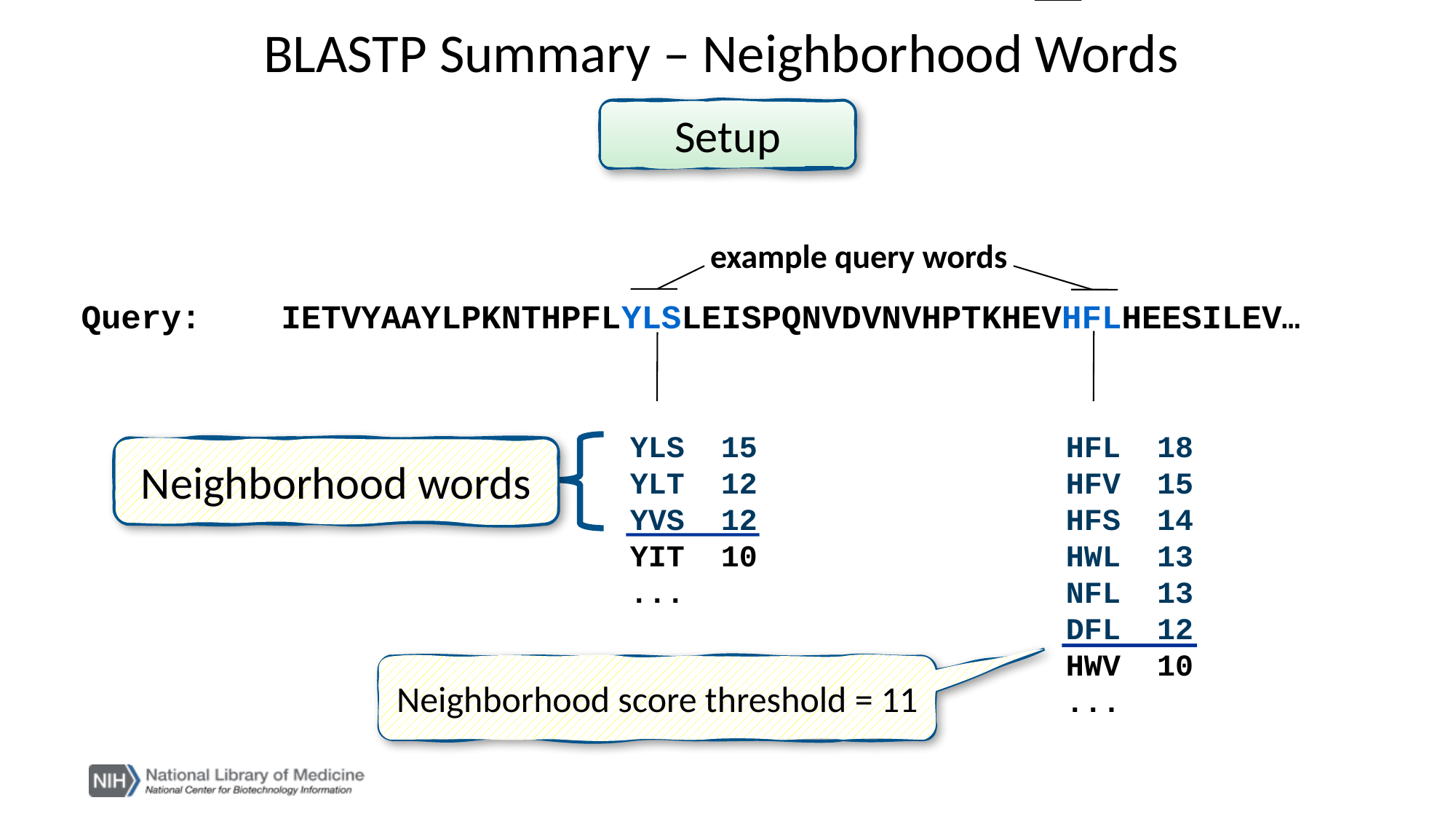

# BLASTP Summary – Neighborhood Words
Setup
example query words

Query:    IETVYAAYLPKNTHPFLYLSLEISPQNVDVNVHPTKHEVHFLHEESILEV…

YLS  15
YLT  12
YVS  12
YIT  10
...

HFL  18
HFV  15
HFS  14
HWL  13
NFL  13
DFL  12
HWV  10
...

Neighborhood words
Neighborhood score threshold = 11